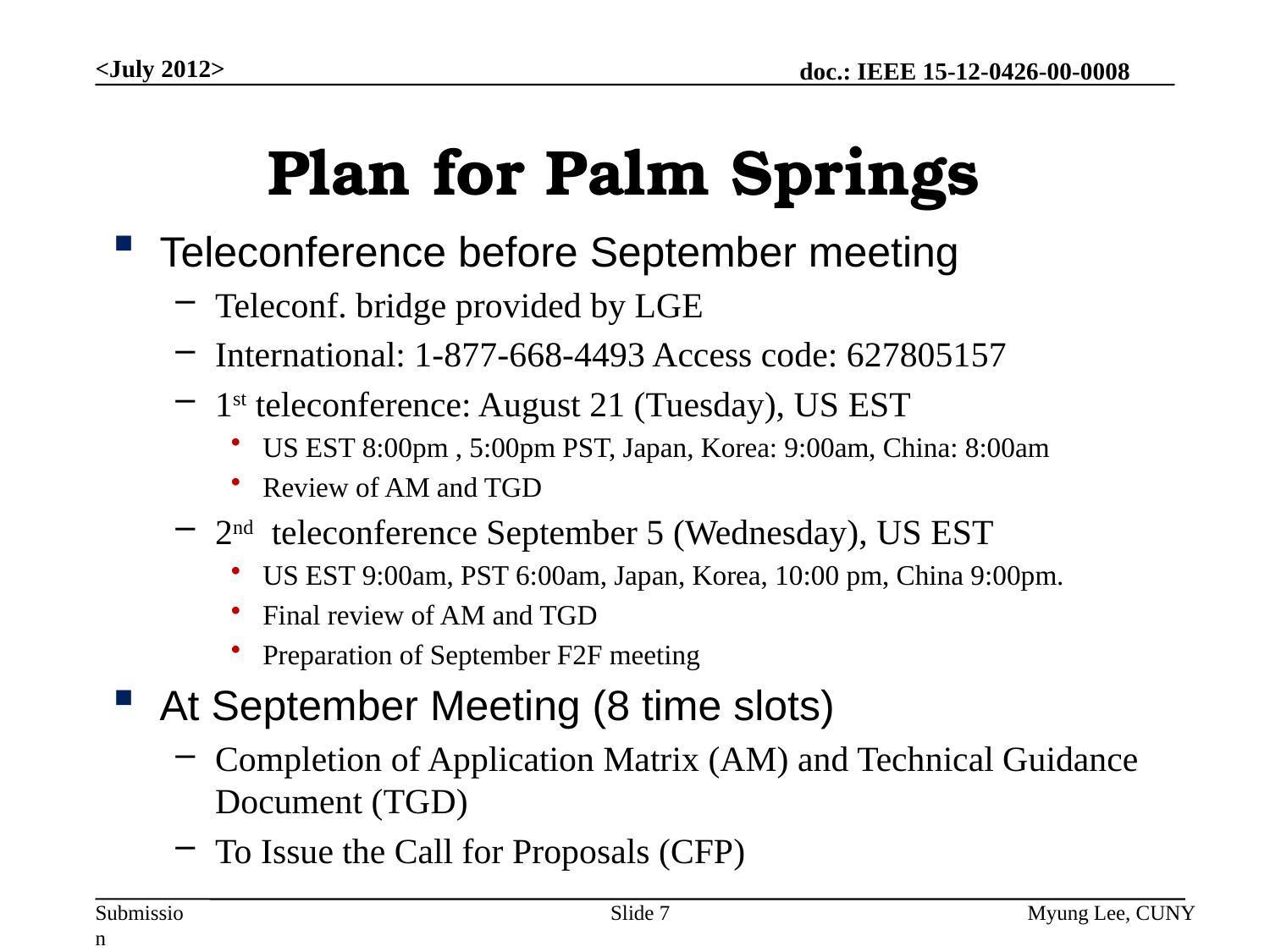

<July 2012>
# Plan for Palm Springs
Teleconference before September meeting
Teleconf. bridge provided by LGE
International: 1-877-668-4493 Access code: 627805157
1st teleconference: August 21 (Tuesday), US EST
US EST 8:00pm , 5:00pm PST, Japan, Korea: 9:00am, China: 8:00am
Review of AM and TGD
2nd  teleconference September 5 (Wednesday), US EST
US EST 9:00am, PST 6:00am, Japan, Korea, 10:00 pm, China 9:00pm.
Final review of AM and TGD
Preparation of September F2F meeting
At September Meeting (8 time slots)
Completion of Application Matrix (AM) and Technical Guidance Document (TGD)
To Issue the Call for Proposals (CFP)
Slide 7
Myung Lee, CUNY